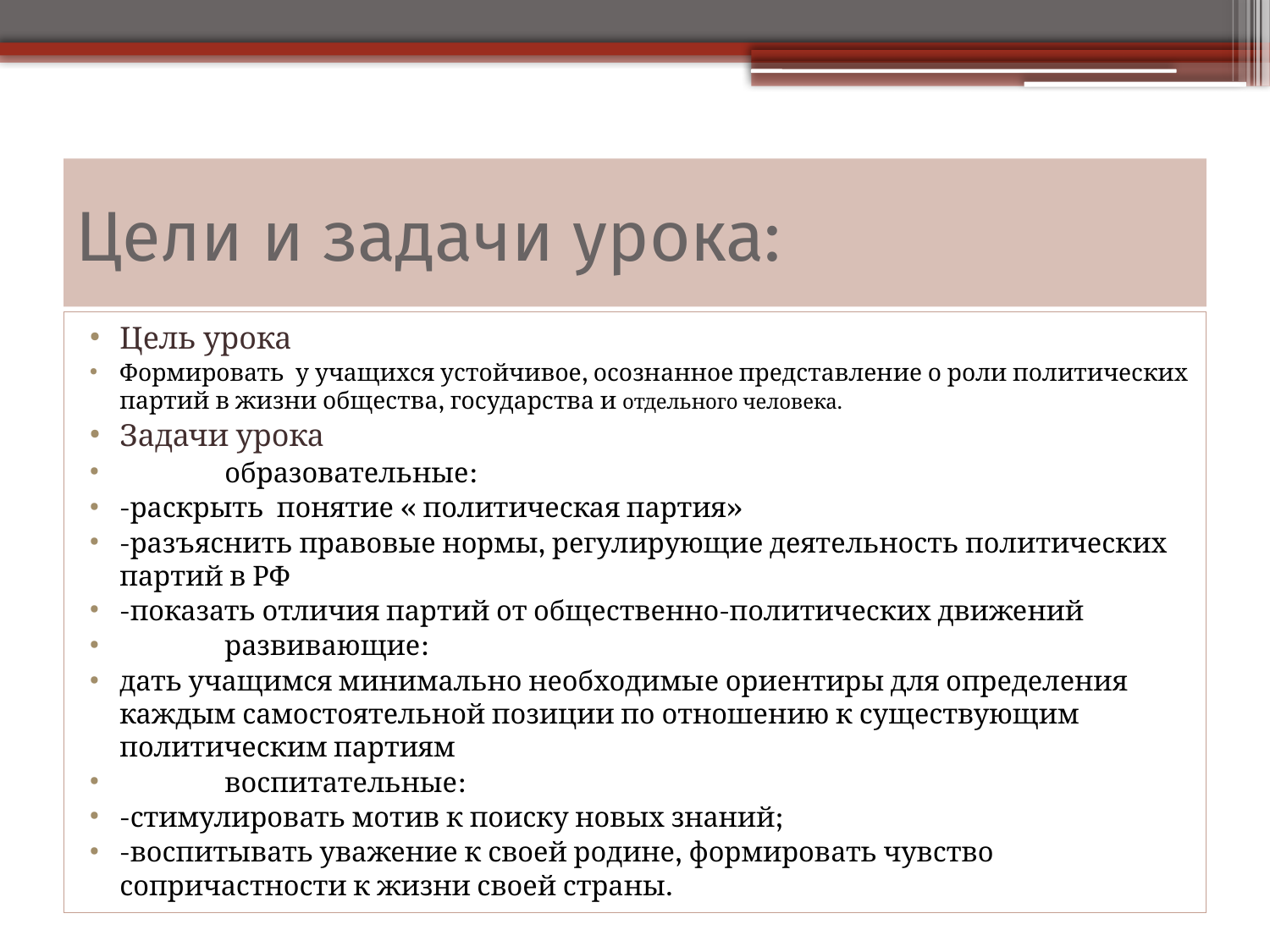

# Цели и задачи урока:
Цель урока
Формировать  у учащихся устойчивое, осознанное представление о роли политических партий в жизни общества, государства и отдельного человека.
Задачи урока
                образовательные:
-раскрыть  понятие « политическая партия»
-разъяснить правовые нормы, регулирующие деятельность политических партий в РФ
-показать отличия партий от общественно-политических движений
                развивающие:
дать учащимся минимально необходимые ориентиры для определения каждым самостоятельной позиции по отношению к существующим политическим партиям
                воспитательные:
-стимулировать мотив к поиску новых знаний;
-воспитывать уважение к своей родине, формировать чувство сопричастности к жизни своей страны.